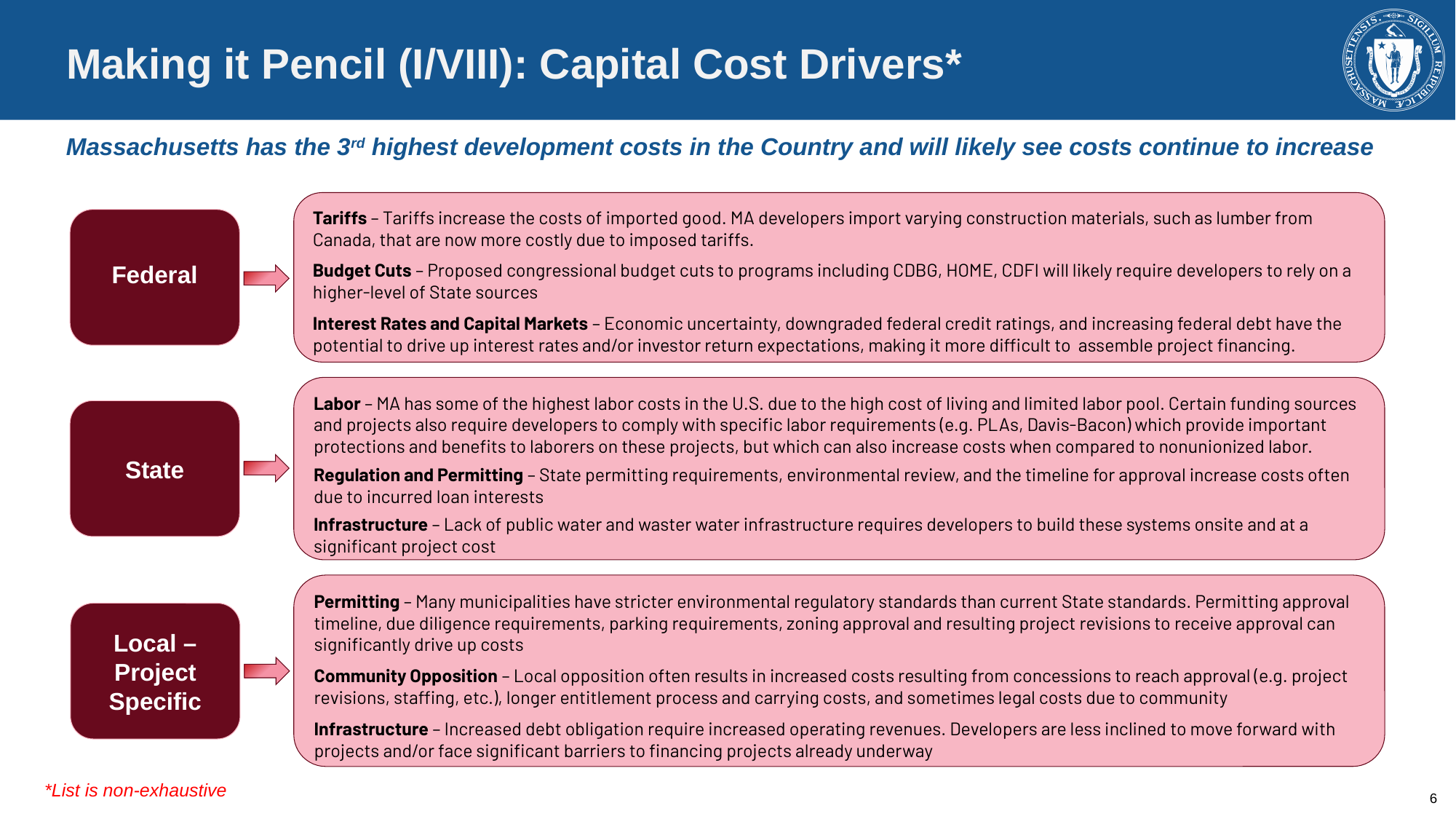

# Making it Pencil (I/VIII): Capital Cost Drivers*
Massachusetts has the 3rd highest development costs in the Country and will likely see costs continue to increase
Tariffs – Tariffs increase the costs of imported good. MA developers import varying construction materials, such as lumber from Canada, that are now more costly due to imposed tariffs.
Budget Cuts – Proposed congressional budget cuts to programs including CDBG, HOME, CDFI will likely require developers to rely on a higher-level of State sources
Interest Rates and Capital Markets – Economic uncertainty, downgraded federal credit ratings, and increasing federal debt have the potential to drive up interest rates and/or investor return expectations, making it more difficult to  assemble project financing.

Federal

Labor – MA has some of the highest labor costs in the U.S. due to the high cost of living and limited labor pool. Certain funding sources and projects also require developers to comply with specific labor requirements (e.g. PLAs, Davis-Bacon) which provide important protections and benefits to laborers on these projects, but which can also increase costs when compared to nonunionized labor.
Regulation and Permitting – State permitting requirements, environmental review, and the timeline for approval increase costs often due to incurred loan interests
Infrastructure – Lack of public water and waster water infrastructure requires developers to build these systems onsite and at a significant project cost
State

Permitting – Many municipalities have stricter environmental regulatory standards than current State standards. Permitting approval timeline, due diligence requirements, parking requirements, zoning approval and resulting project revisions to receive approval can significantly drive up costs
Community Opposition – Local opposition often results in increased costs resulting from concessions to reach approval (e.g. project revisions, staffing, etc.), longer entitlement process and carrying costs, and sometimes legal costs due to community
Infrastructure – Increased debt obligation require increased operating revenues. Developers are less inclined to move forward with projects and/or face significant barriers to financing projects already underway
Local – Project Specific

*List is non-exhaustive